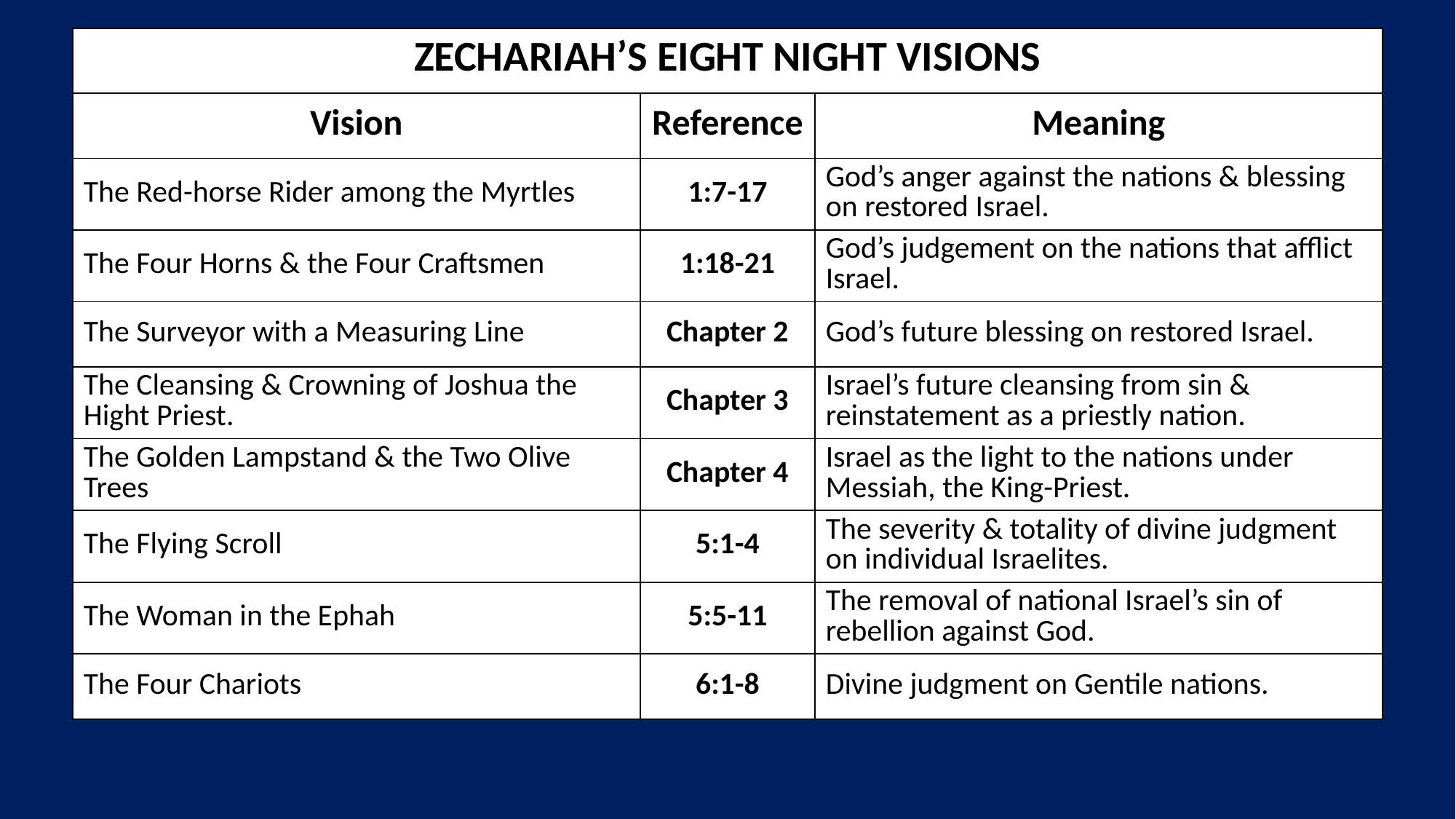

| ZECHARIAH’S EIGHT NIGHT VISIONS |  |  |
| --- | --- | --- |
| Vision | Reference | Meaning |
| The Red-horse Rider among the Myrtles | 1:7-17 | God’s anger against the nations & blessing on restored Israel. |
| The Four Horns & the Four Craftsmen | 1:18-21 | God’s judgement on the nations that afflict Israel. |
| The Surveyor with a Measuring Line | Chapter 2 | God’s future blessing on restored Israel. |
| The Cleansing & Crowning of Joshua the Hight Priest. | Chapter 3 | Israel’s future cleansing from sin & reinstatement as a priestly nation. |
| The Golden Lampstand & the Two Olive Trees | Chapter 4 | Israel as the light to the nations under Messiah, the King-Priest. |
| The Flying Scroll | 5:1-4 | The severity & totality of divine judgment on individual Israelites. |
| The Woman in the Ephah | 5:5-11 | The removal of national Israel’s sin of rebellion against God. |
| The Four Chariots | 6:1-8 | Divine judgment on Gentile nations. |